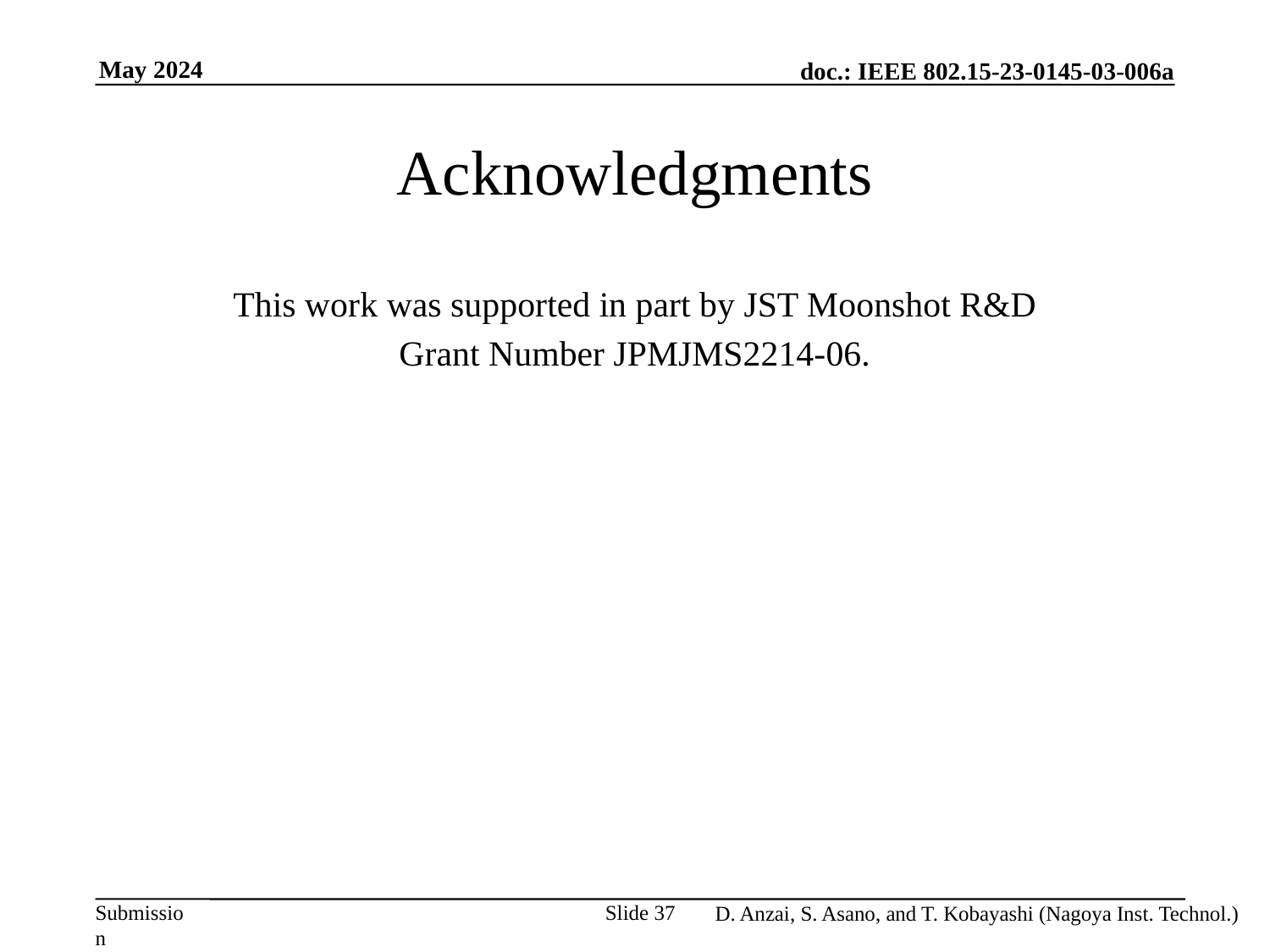

# Acknowledgments
This work was supported in part by JST Moonshot R&D
Grant Number JPMJMS2214-06.
Slide 37